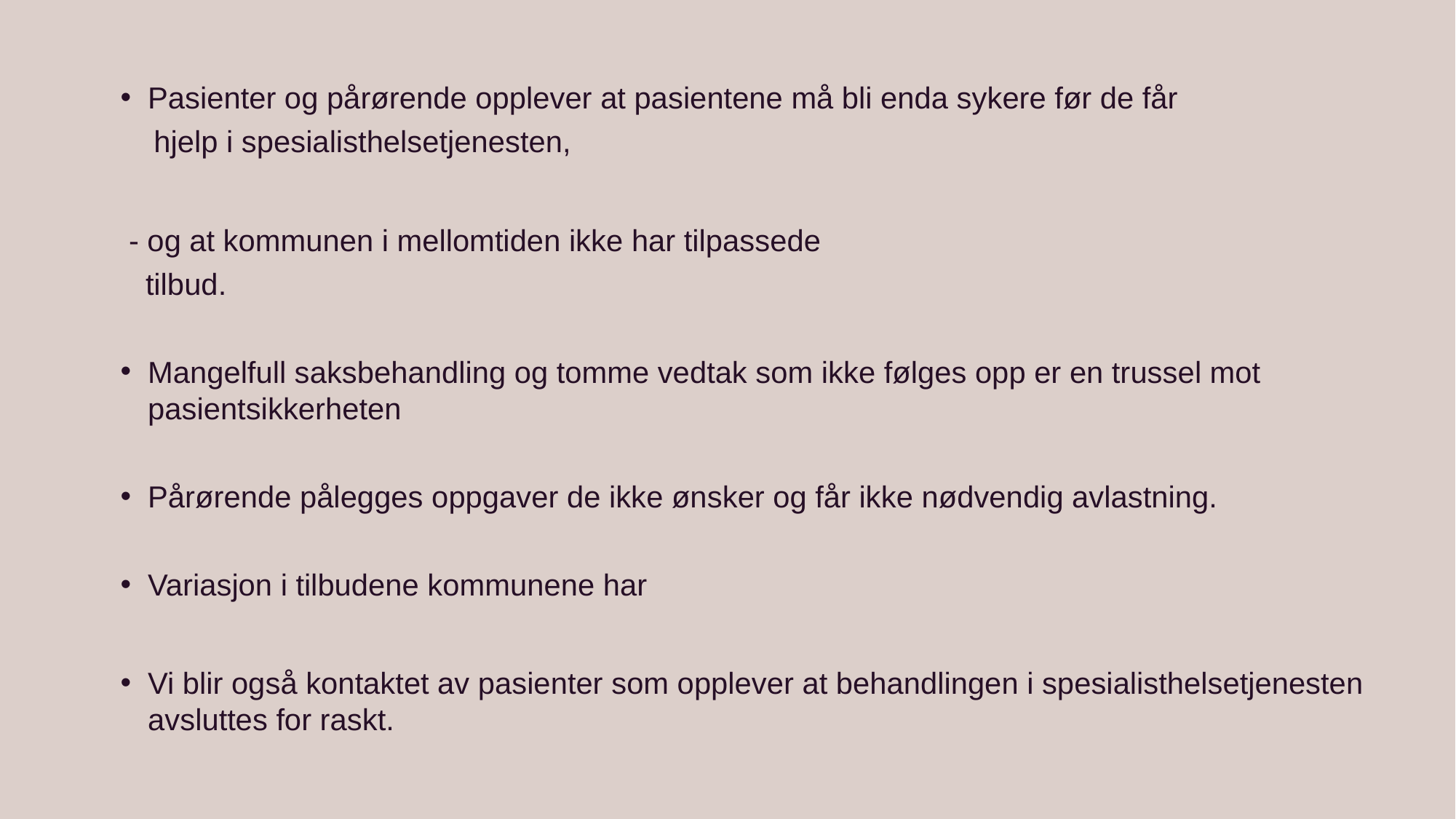

Pasienter og pårørende opplever at pasientene må bli enda sykere før de får
    hjelp i spesialisthelsetjenesten,

 - og at kommunen i mellomtiden ikke har tilpassede
   tilbud.

Mangelfull saksbehandling og tomme vedtak som ikke følges opp er en trussel mot pasientsikkerheten

Pårørende pålegges oppgaver de ikke ønsker og får ikke nødvendig avlastning.

Variasjon i tilbudene kommunene har

Vi blir også kontaktet av pasienter som opplever at behandlingen i spesialisthelsetjenesten avsluttes for raskt.